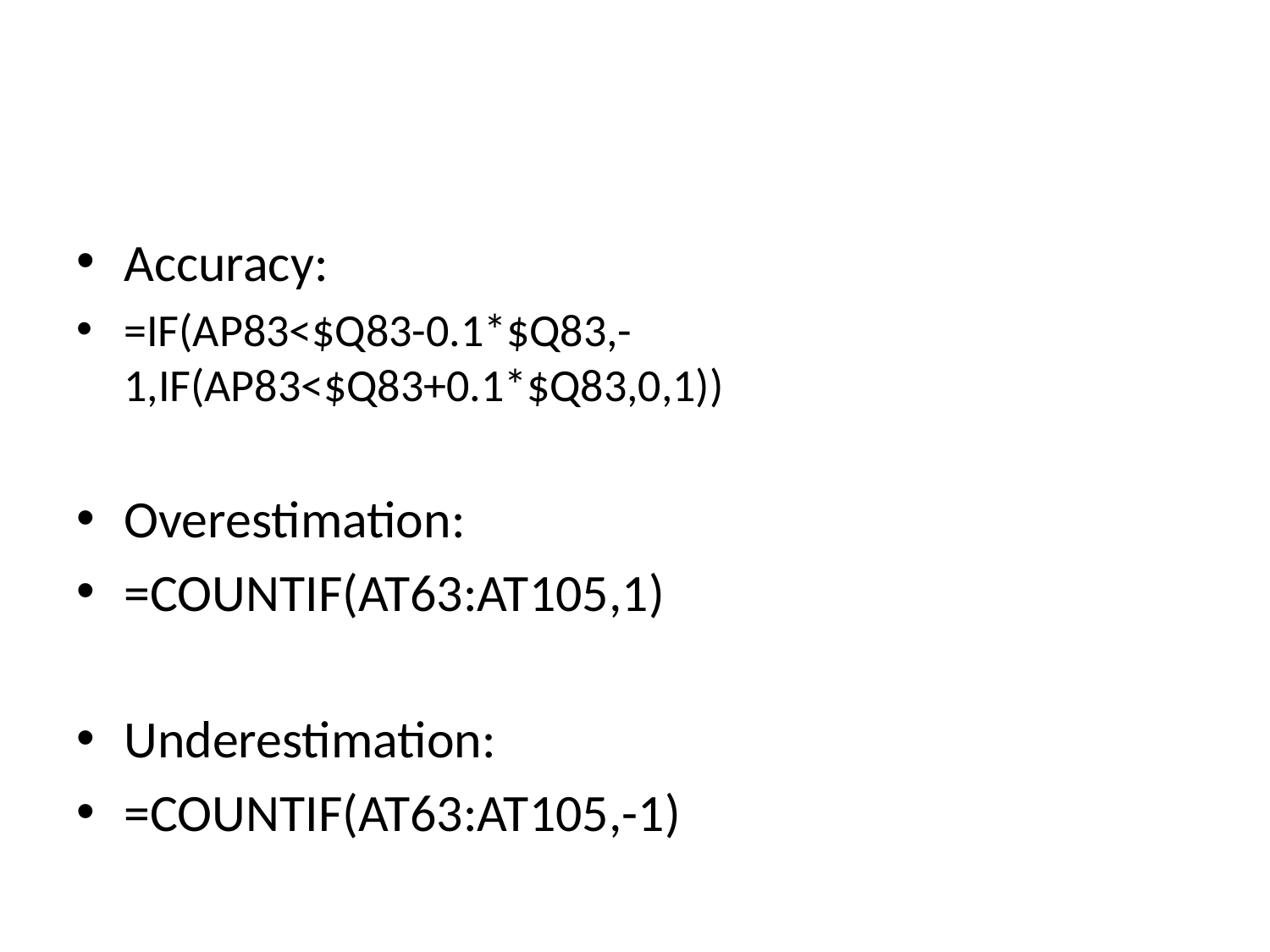

#
Accuracy:
=IF(AP83<$Q83-0.1*$Q83,-1,IF(AP83<$Q83+0.1*$Q83,0,1))

Overestimation:
=COUNTIF(AT63:AT105,1)

Underestimation:
=COUNTIF(AT63:AT105,-1)